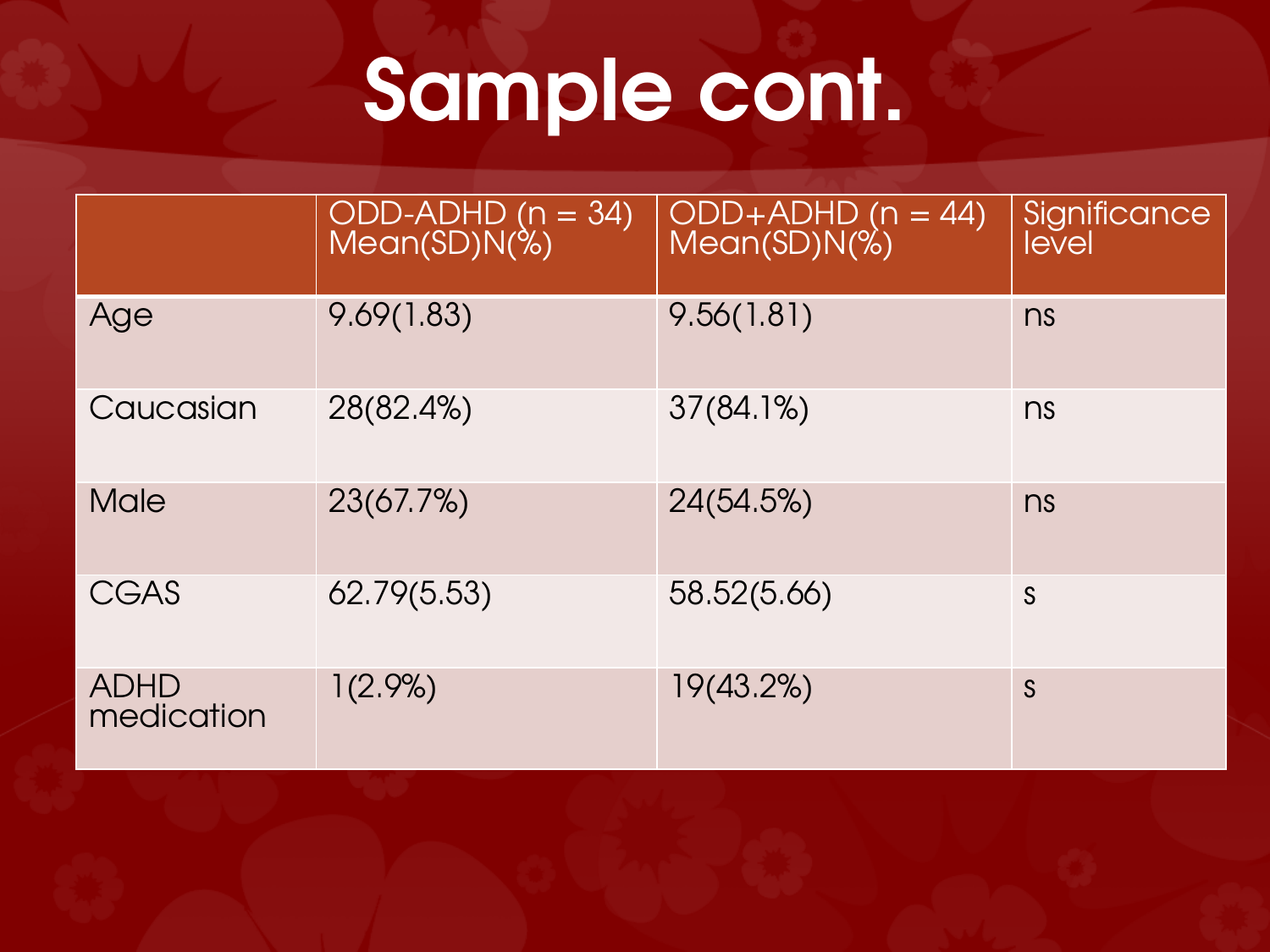

# Sample cont.
|  | ODD-ADHD (n = 34) Mean(SD)N(%) | ODD+ADHD (n = 44) Mean(SD)N(%) | Significance level |
| --- | --- | --- | --- |
| Age | 9.69(1.83) | 9.56(1.81) | ns |
| Caucasian | 28(82.4%) | 37(84.1%) | ns |
| Male | 23(67.7%) | 24(54.5%) | ns |
| CGAS | 62.79(5.53) | 58.52(5.66) | s |
| ADHD medication | 1(2.9%) | 19(43.2%) | s |